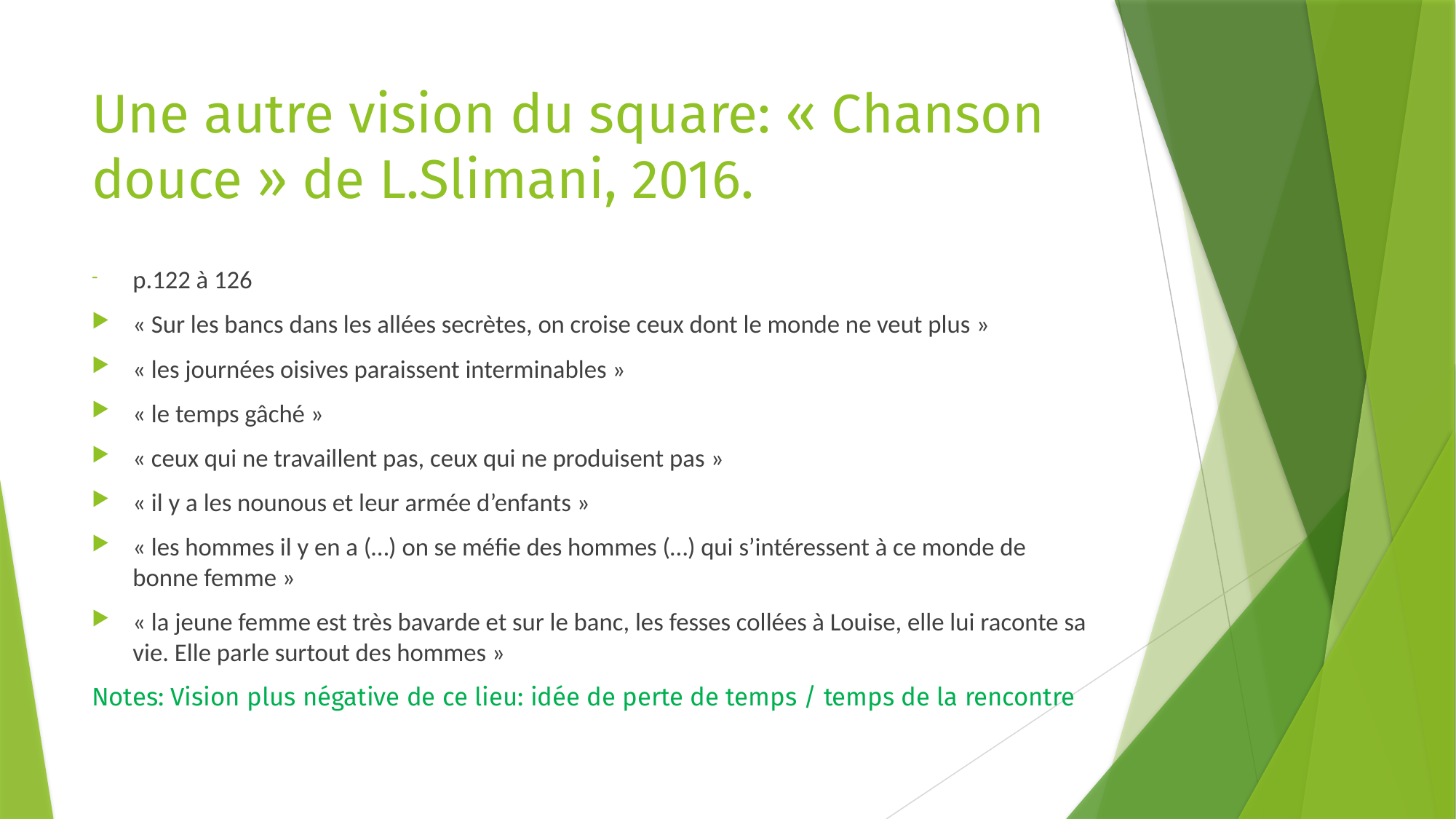

# Une autre vision du square: « Chanson douce » de L.Slimani, 2016.
p.122 à 126
« Sur les bancs dans les allées secrètes, on croise ceux dont le monde ne veut plus »
« les journées oisives paraissent interminables »
« le temps gâché »
« ceux qui ne travaillent pas, ceux qui ne produisent pas »
« il y a les nounous et leur armée d’enfants »
« les hommes il y en a (…) on se méfie des hommes (…) qui s’intéressent à ce monde de bonne femme »
« la jeune femme est très bavarde et sur le banc, les fesses collées à Louise, elle lui raconte sa vie. Elle parle surtout des hommes »
Notes: Vision plus négative de ce lieu: idée de perte de temps / temps de la rencontre